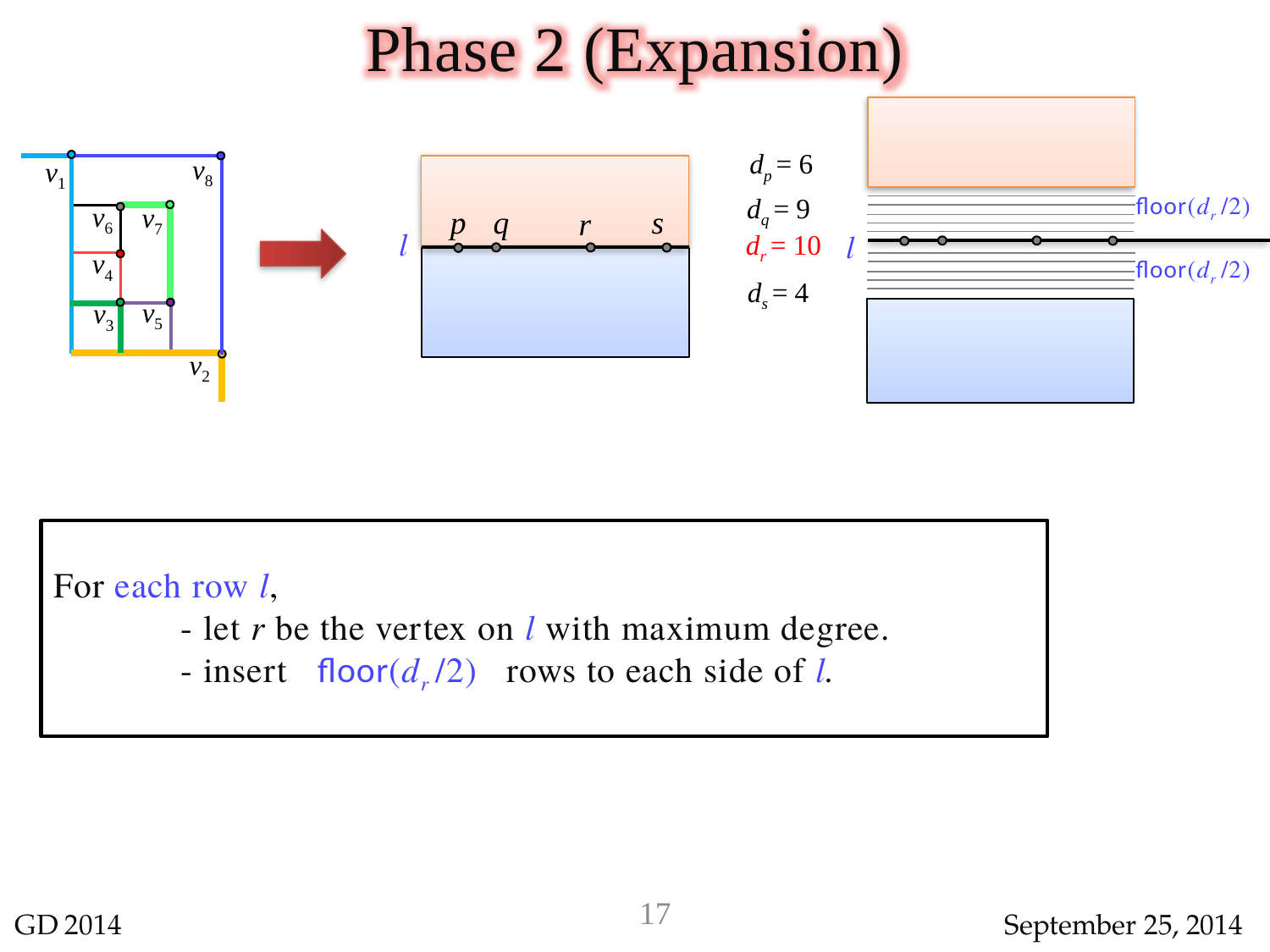

Phase 2 (Expansion)

dp = 6
v1

v8
floor(dr /2)
dq = 9
p
q
s
r

v6
v7

l
l
dr = 10

floor(dr /2)

v4

ds = 4

v5
v3

v2

For each row l,
	- let r be the vertex on l with maximum degree.
	- insert   floor(dr /2)   rows to each side of l.
17
GD 2014
September 25, 2014